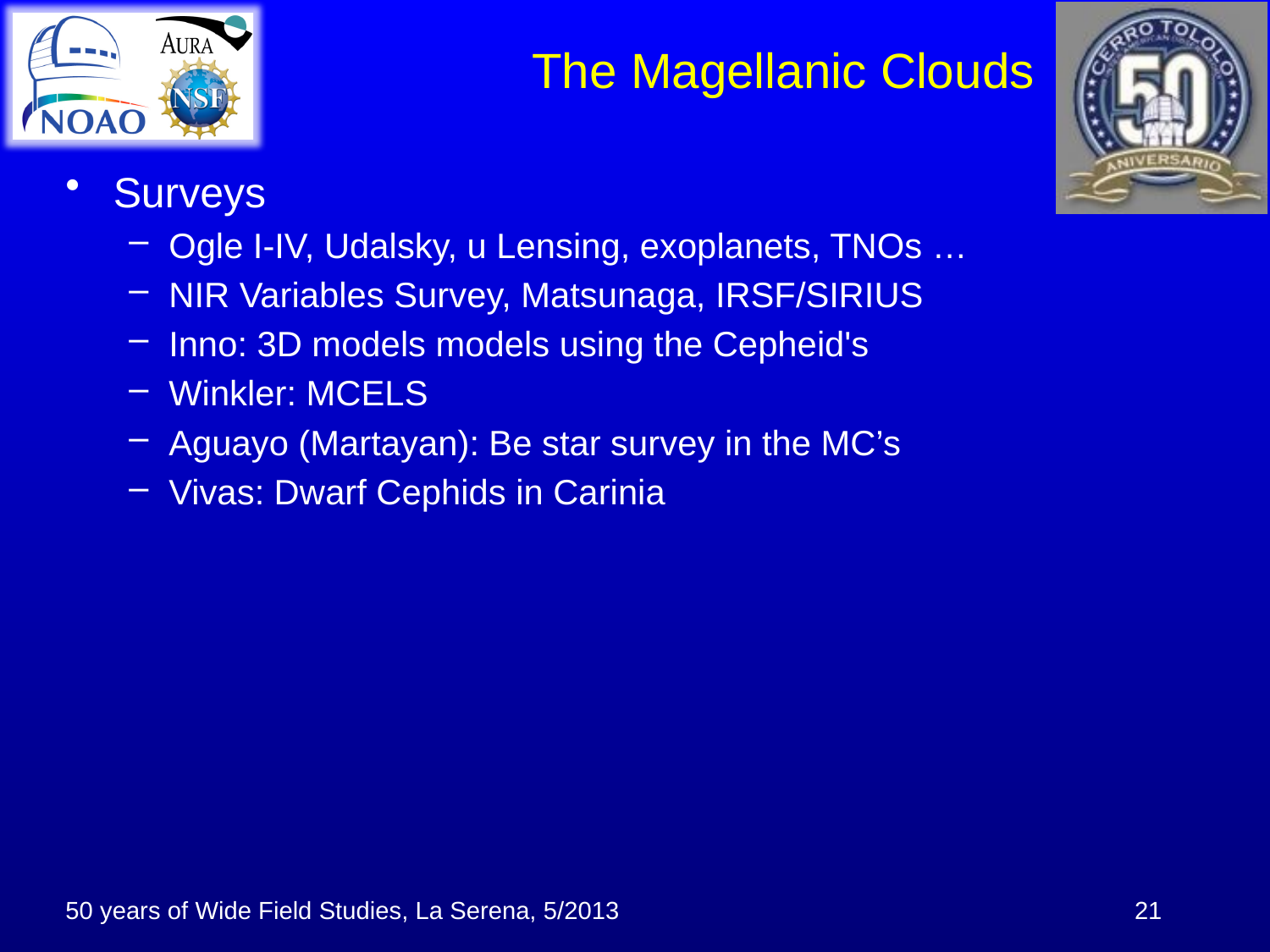

# The Magellanic Clouds
Surveys
Ogle I-IV, Udalsky, u Lensing, exoplanets, TNOs …
NIR Variables Survey, Matsunaga, IRSF/SIRIUS
Inno: 3D models models using the Cepheid's
Winkler: MCELS
Aguayo (Martayan): Be star survey in the MC’s
Vivas: Dwarf Cephids in Carinia
50 years of Wide Field Studies, La Serena, 5/2013
21